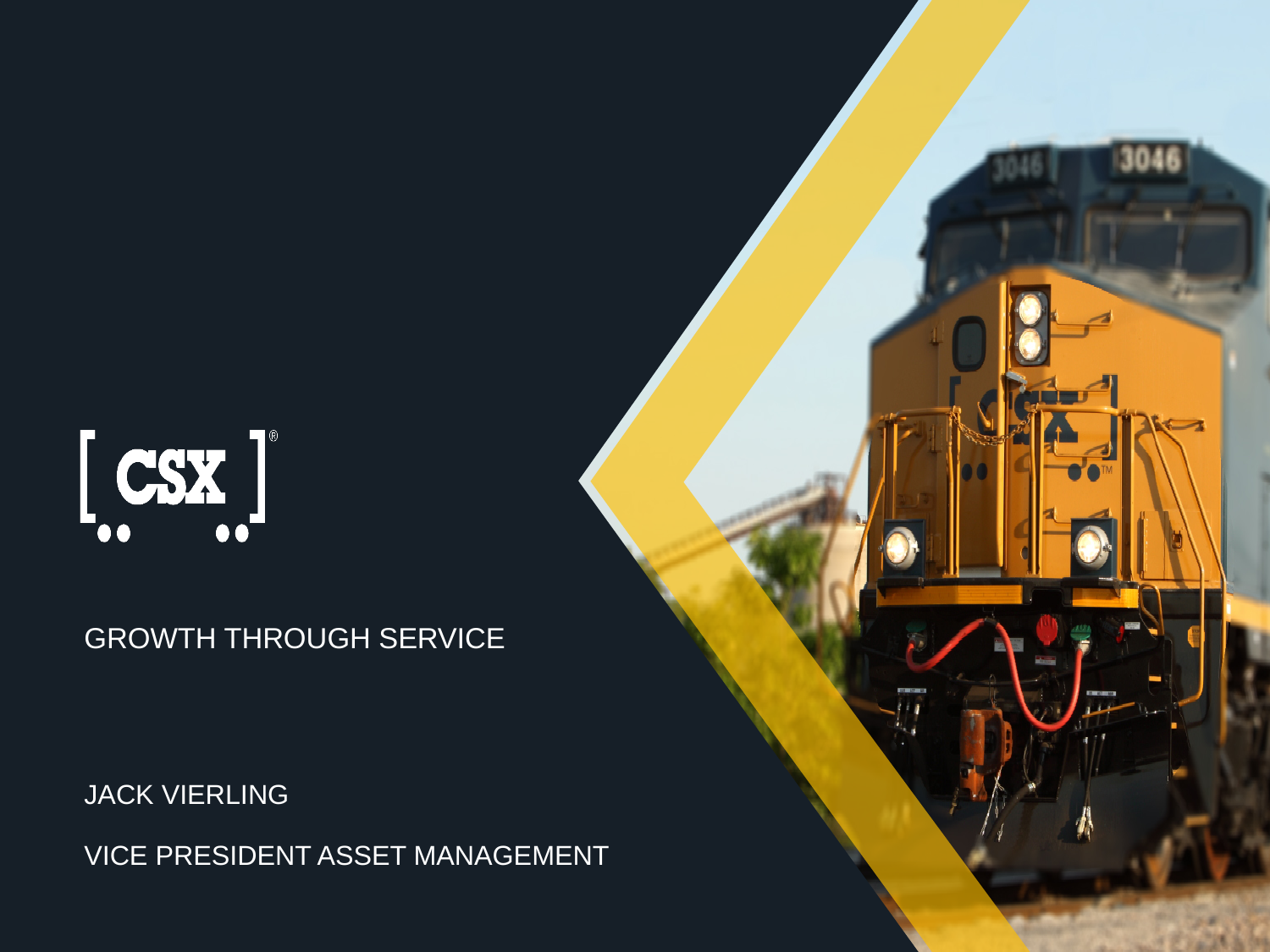

# Growth through service
Jack Vierling
vice president asset management